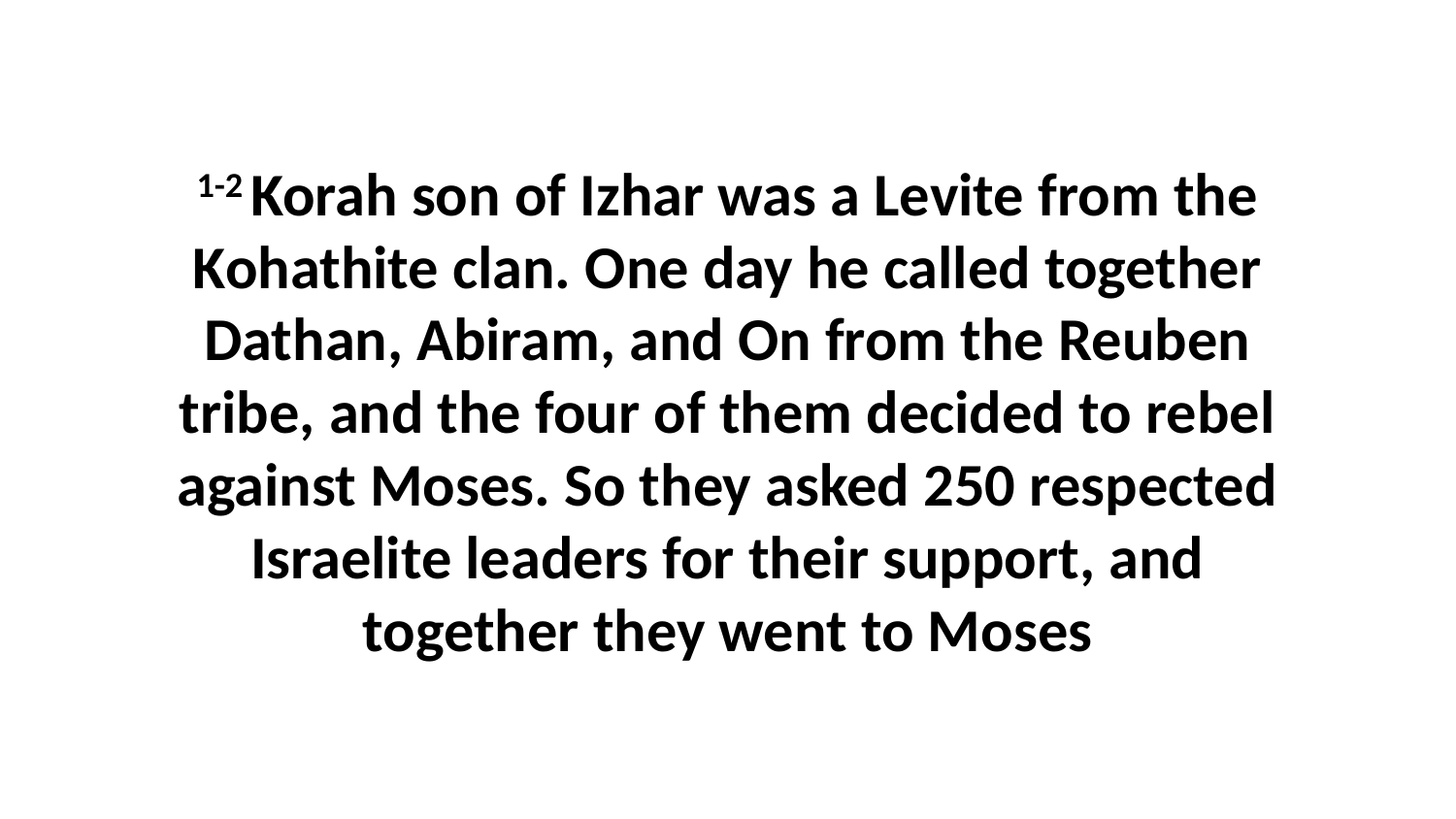

1-2 Korah son of Izhar was a Levite from the Kohathite clan. One day he called together Dathan, Abiram, and On from the Reuben tribe, and the four of them decided to rebel against Moses. So they asked 250 respected Israelite leaders for their support, and together they went to Moses